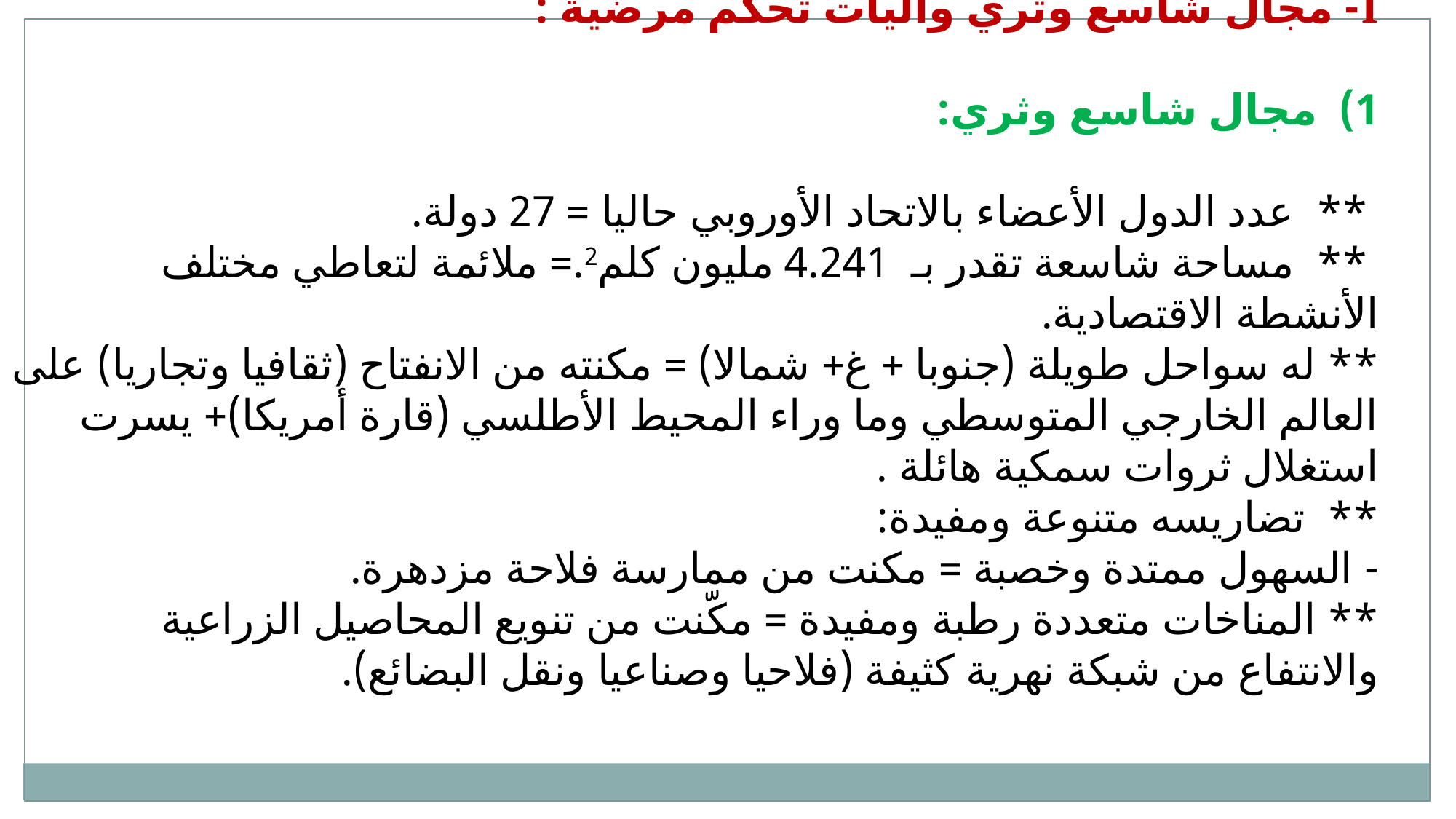

I- مجال شاسع وثري وآليات تحكم مرضية :

مجال شاسع وثري:

 **  عدد الدول الأعضاء بالاتحاد الأوروبي حاليا = 27 دولة.
 **  مساحة شاسعة تقدر بـ  4.241 مليون كلم2.= ملائمة لتعاطي مختلف الأنشطة الاقتصادية.
** له سواحل طويلة (جنوبا + غ+ شمالا) = مكنته من الانفتاح (ثقافيا وتجاريا) على العالم الخارجي المتوسطي وما وراء المحيط الأطلسي (قارة أمريكا)+ يسرت استغلال ثروات سمكية هائلة .
**  تضاريسه متنوعة ومفيدة:
- السهول ممتدة وخصبة = مكنت من ممارسة فلاحة مزدهرة.
** المناخات متعددة رطبة ومفيدة = مكّنت من تنويع المحاصيل الزراعية والانتفاع من شبكة نهرية كثيفة (فلاحيا وصناعيا ونقل البضائع).